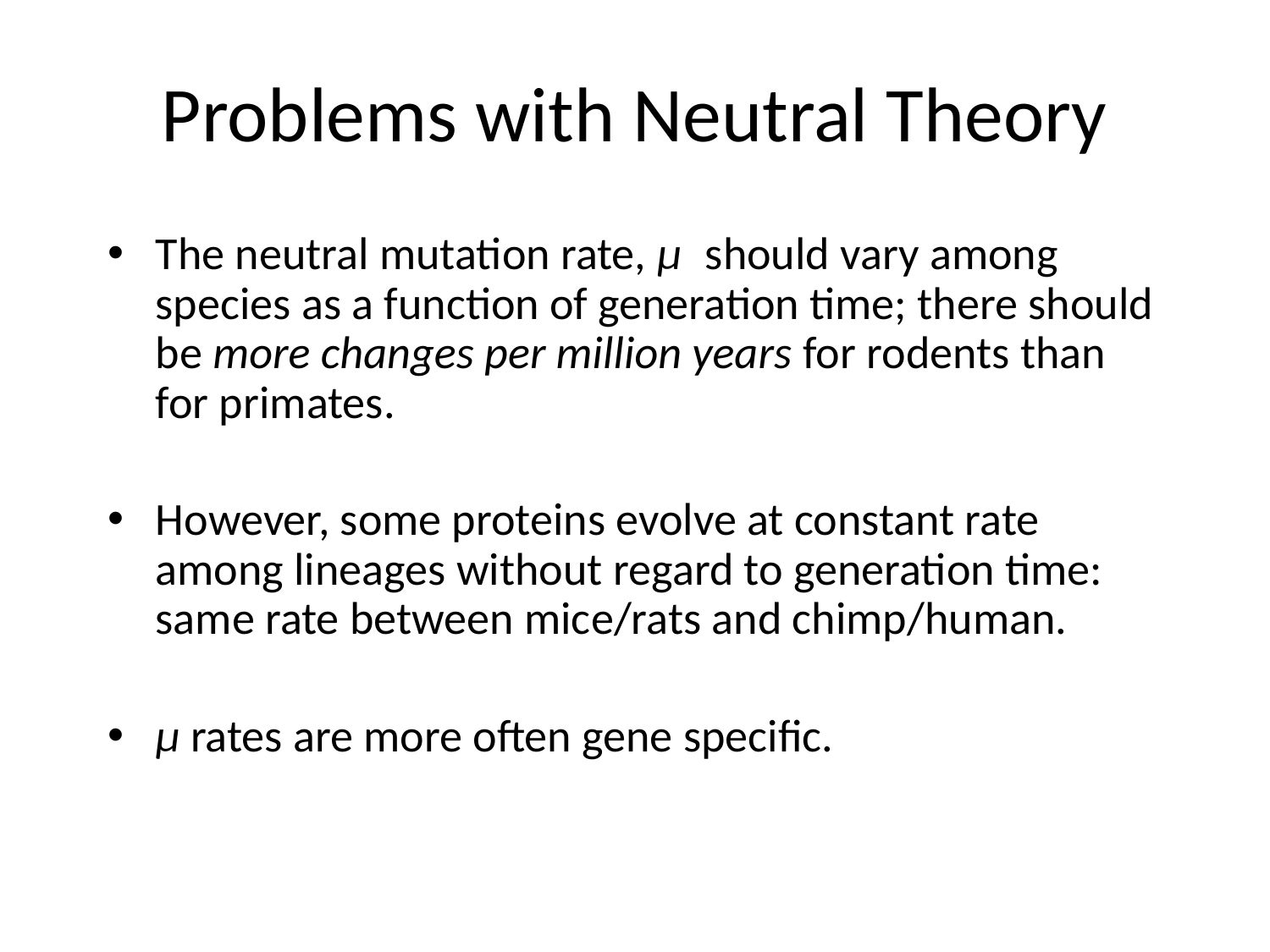

# Problems with Neutral Theory
The neutral mutation rate, µ should vary among species as a function of generation time; there should be more changes per million years for rodents than for primates.

However, some proteins evolve at constant rate among lineages without regard to generation time: same rate between mice/rats and chimp/human.

µ rates are more often gene specific.